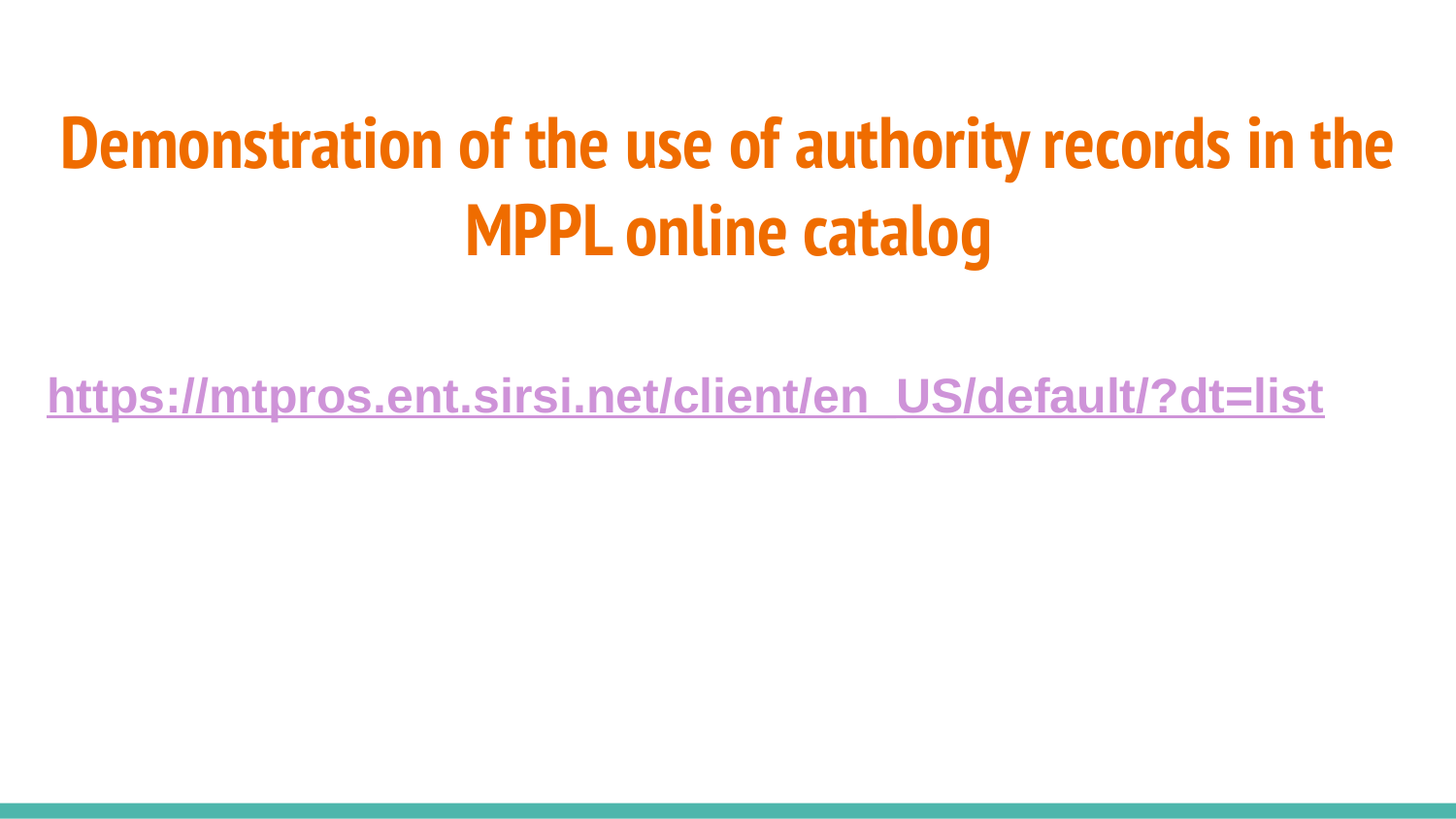

# Demonstration of the use of authority records in the MPPL online catalog
https://mtpros.ent.sirsi.net/client/en_US/default/?dt=list